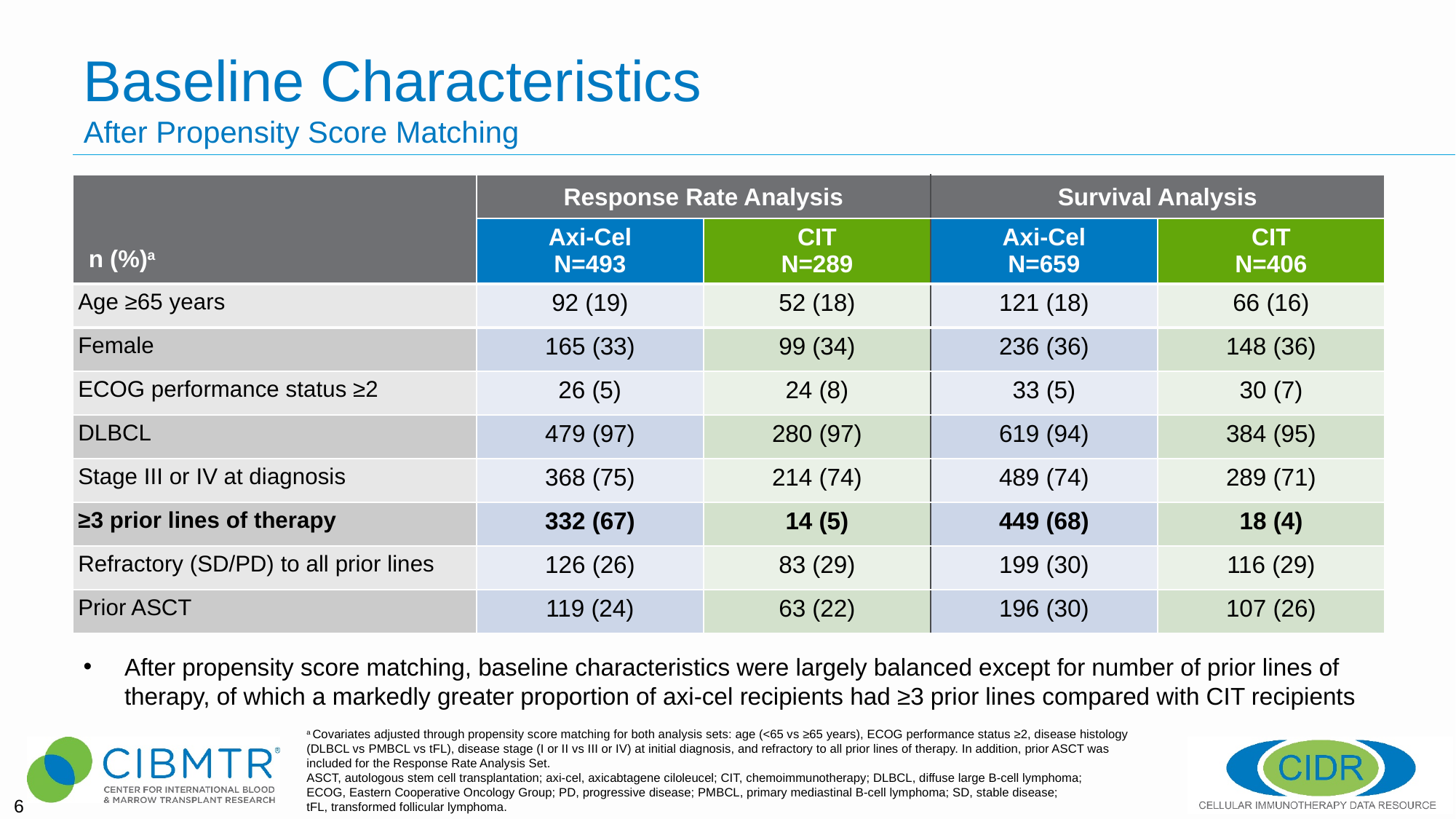

# Baseline Characteristics After Propensity Score Matching
| n (%)a | Response Rate Analysis |  | Survival Analysis |  |
| --- | --- | --- | --- | --- |
| n (%)a | Axi-Cel N=493 | CIT N=289 | Axi-Cel N=659 | CIT N=406 |
| Age ≥65 years | 92 (19) | 52 (18) | 121 (18) | 66 (16) |
| Female | 165 (33) | 99 (34) | 236 (36) | 148 (36) |
| ECOG performance status ≥2 | 26 (5) | 24 (8) | 33 (5) | 30 (7) |
| DLBCL | 479 (97) | 280 (97) | 619 (94) | 384 (95) |
| Stage III or IV at diagnosis | 368 (75) | 214 (74) | 489 (74) | 289 (71) |
| ≥3 prior lines of therapy | 332 (67) | 14 (5) | 449 (68) | 18 (4) |
| Refractory (SD/PD) to all prior lines | 126 (26) | 83 (29) | 199 (30) | 116 (29) |
| Prior ASCT | 119 (24) | 63 (22) | 196 (30) | 107 (26) |
After propensity score matching, baseline characteristics were largely balanced except for number of prior lines of therapy, of which a markedly greater proportion of axi-cel recipients had ≥3 prior lines compared with CIT recipients
a Covariates adjusted through propensity score matching for both analysis sets: age (<65 vs ≥65 years), ECOG performance status ≥2, disease histology (DLBCL vs PMBCL vs tFL), disease stage (I or II vs III or IV) at initial diagnosis, and refractory to all prior lines of therapy. In addition, prior ASCT was
included for the Response Rate Analysis Set.
ASCT, autologous stem cell transplantation; axi-cel, axicabtagene ciloleucel; CIT, chemoimmunotherapy; DLBCL, diffuse large B-cell lymphoma; ECOG, Eastern Cooperative Oncology Group; PD, progressive disease; PMBCL, primary mediastinal B-cell lymphoma; SD, stable disease;
tFL, transformed follicular lymphoma.

6